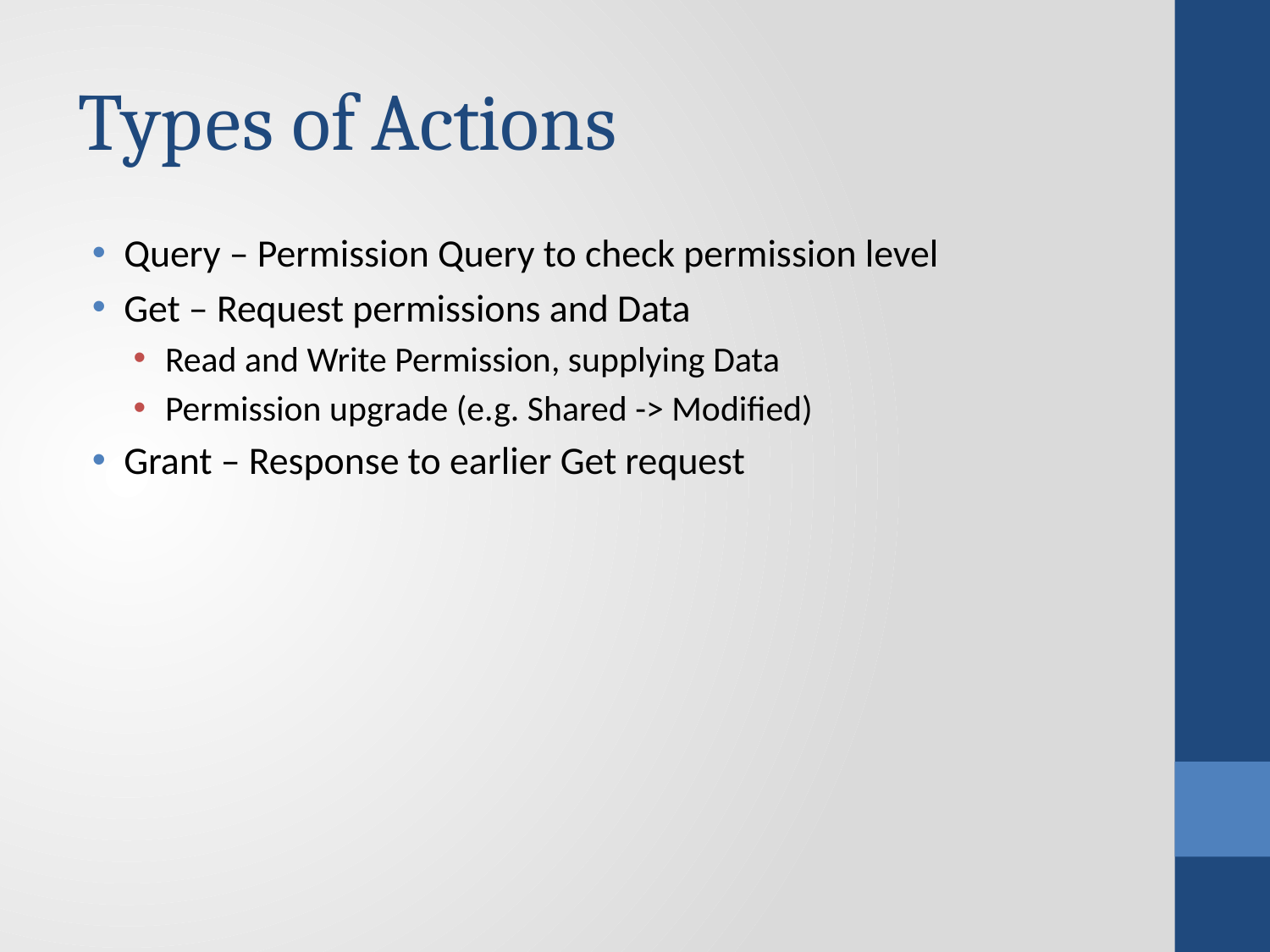

# Types of Actions
Query – Permission Query to check permission level
Get – Request permissions and Data
Read and Write Permission, supplying Data
Permission upgrade (e.g. Shared -> Modified)
Grant – Response to earlier Get request